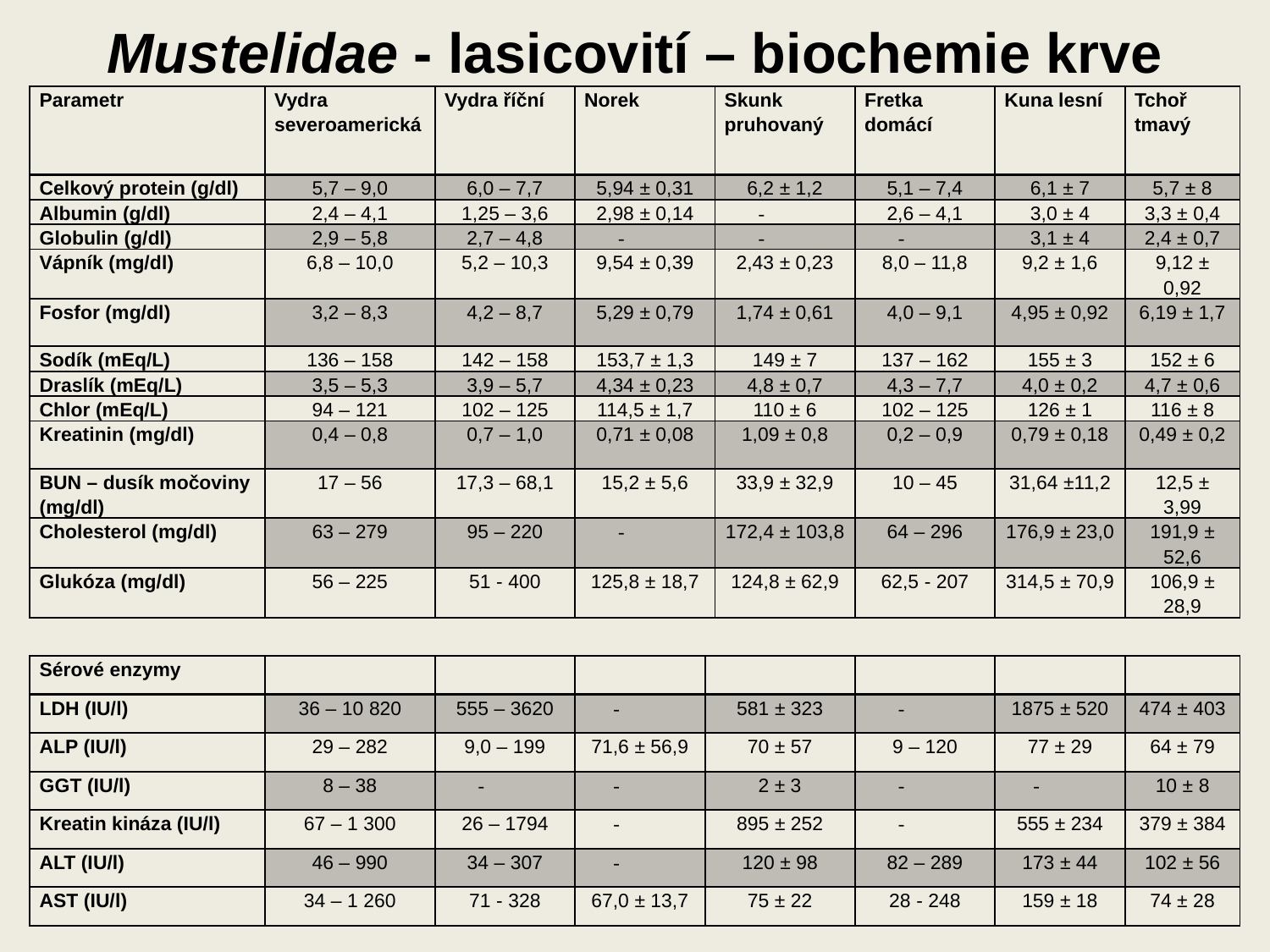

# Mustelidae - lasicovití – biochemie krve
| Parametr | Vydra severoamerická | Vydra říční | Norek | Skunk pruhovaný | Fretka domácí | Kuna lesní | Tchoř tmavý |
| --- | --- | --- | --- | --- | --- | --- | --- |
| Celkový protein (g/dl) | 5,7 – 9,0 | 6,0 – 7,7 | 5,94 ± 0,31 | 6,2 ± 1,2 | 5,1 – 7,4 | 6,1 ± 7 | 5,7 ± 8 |
| Albumin (g/dl) | 2,4 – 4,1 | 1,25 – 3,6 | 2,98 ± 0,14 |  | 2,6 – 4,1 | 3,0 ± 4 | 3,3 ± 0,4 |
| Globulin (g/dl) | 2,9 – 5,8 | 2,7 – 4,8 |  |  |  | 3,1 ± 4 | 2,4 ± 0,7 |
| Vápník (mg/dl) | 6,8 – 10,0 | 5,2 – 10,3 | 9,54 ± 0,39 | 2,43 ± 0,23 | 8,0 – 11,8 | 9,2 ± 1,6 | 9,12 ± 0,92 |
| Fosfor (mg/dl) | 3,2 – 8,3 | 4,2 – 8,7 | 5,29 ± 0,79 | 1,74 ± 0,61 | 4,0 – 9,1 | 4,95 ± 0,92 | 6,19 ± 1,7 |
| Sodík (mEq/L) | 136 – 158 | 142 – 158 | 153,7 ± 1,3 | 149 ± 7 | 137 – 162 | 155 ± 3 | 152 ± 6 |
| Draslík (mEq/L) | 3,5 – 5,3 | 3,9 – 5,7 | 4,34 ± 0,23 | 4,8 ± 0,7 | 4,3 – 7,7 | 4,0 ± 0,2 | 4,7 ± 0,6 |
| Chlor (mEq/L) | 94 – 121 | 102 – 125 | 114,5 ± 1,7 | 110 ± 6 | 102 – 125 | 126 ± 1 | 116 ± 8 |
| Kreatinin (mg/dl) | 0,4 – 0,8 | 0,7 – 1,0 | 0,71 ± 0,08 | 1,09 ± 0,8 | 0,2 – 0,9 | 0,79 ± 0,18 | 0,49 ± 0,2 |
| BUN – dusík močoviny (mg/dl) | 17 – 56 | 17,3 – 68,1 | 15,2 ± 5,6 | 33,9 ± 32,9 | 10 – 45 | 31,64 ±11,2 | 12,5 ± 3,99 |
| Cholesterol (mg/dl) | 63 – 279 | 95 – 220 |  | 172,4 ± 103,8 | 64 – 296 | 176,9 ± 23,0 | 191,9 ± 52,6 |
| Glukóza (mg/dl) | 56 – 225 | 51 - 400 | 125,8 ± 18,7 | 124,8 ± 62,9 | 62,5 - 207 | 314,5 ± 70,9 | 106,9 ± 28,9 |
| Sérové enzymy |  |  |  |  |  |  |  |
| --- | --- | --- | --- | --- | --- | --- | --- |
| LDH (IU/l) | 36 – 10 820 | 555 – 3620 |  | 581 ± 323 |  | 1875 ± 520 | 474 ± 403 |
| ALP (IU/l) | 29 – 282 | 9,0 – 199 | 71,6 ± 56,9 | 70 ± 57 | 9 – 120 | 77 ± 29 | 64 ± 79 |
| GGT (IU/l) | 8 – 38 |  |  | 2 ± 3 |  |  | 10 ± 8 |
| Kreatin kináza (IU/l) | 67 – 1 300 | 26 – 1794 |  | 895 ± 252 |  | 555 ± 234 | 379 ± 384 |
| ALT (IU/l) | 46 – 990 | 34 – 307 |  | 120 ± 98 | 82 – 289 | 173 ± 44 | 102 ± 56 |
| AST (IU/l) | 34 – 1 260 | 71 - 328 | 67,0 ± 13,7 | 75 ± 22 | 28 - 248 | 159 ± 18 | 74 ± 28 |